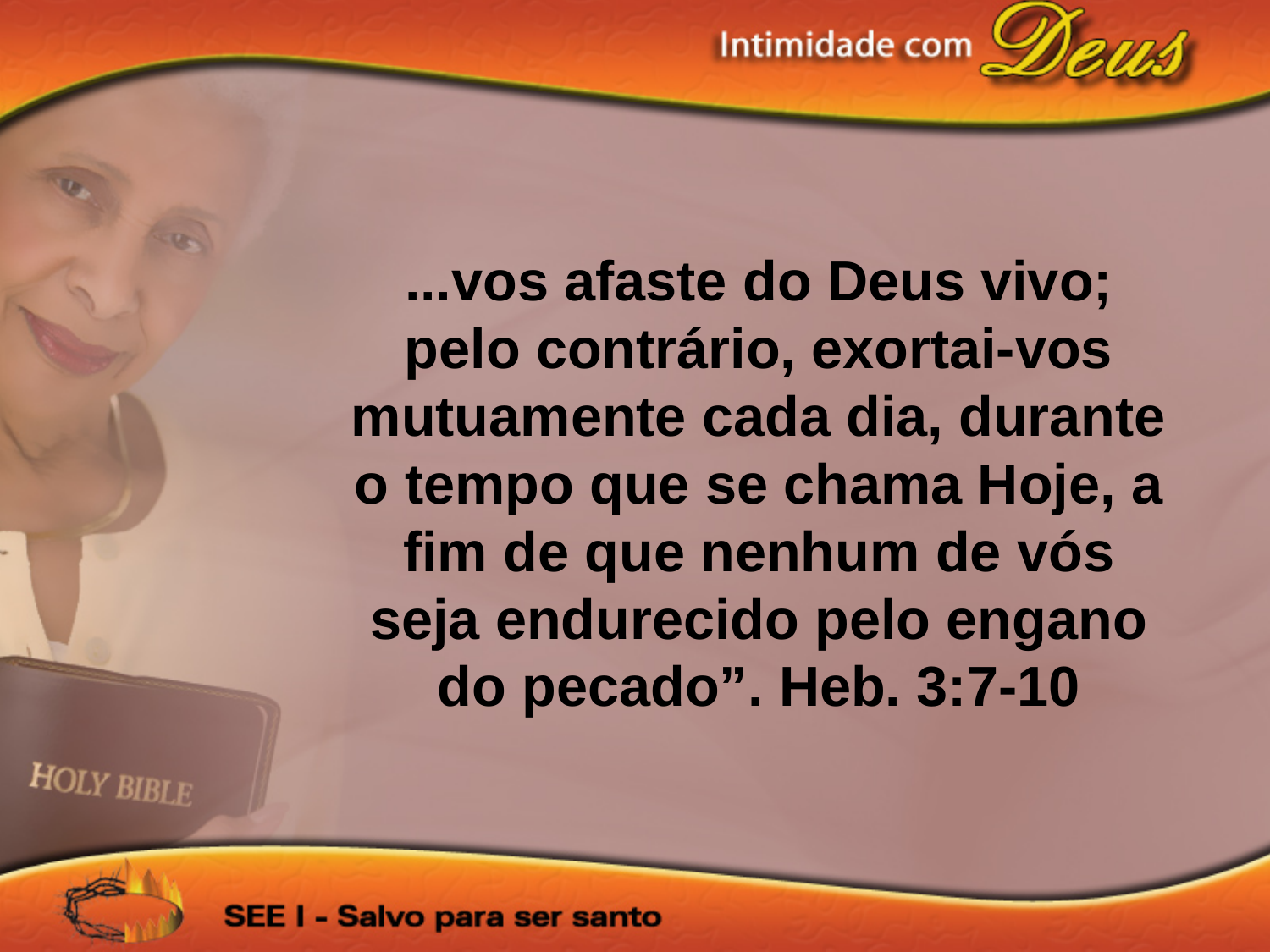

...vos afaste do Deus vivo; pelo contrário, exortai-vos mutuamente cada dia, durante o tempo que se chama Hoje, a fim de que nenhum de vós seja endurecido pelo engano do pecado”. Heb. 3:7-10